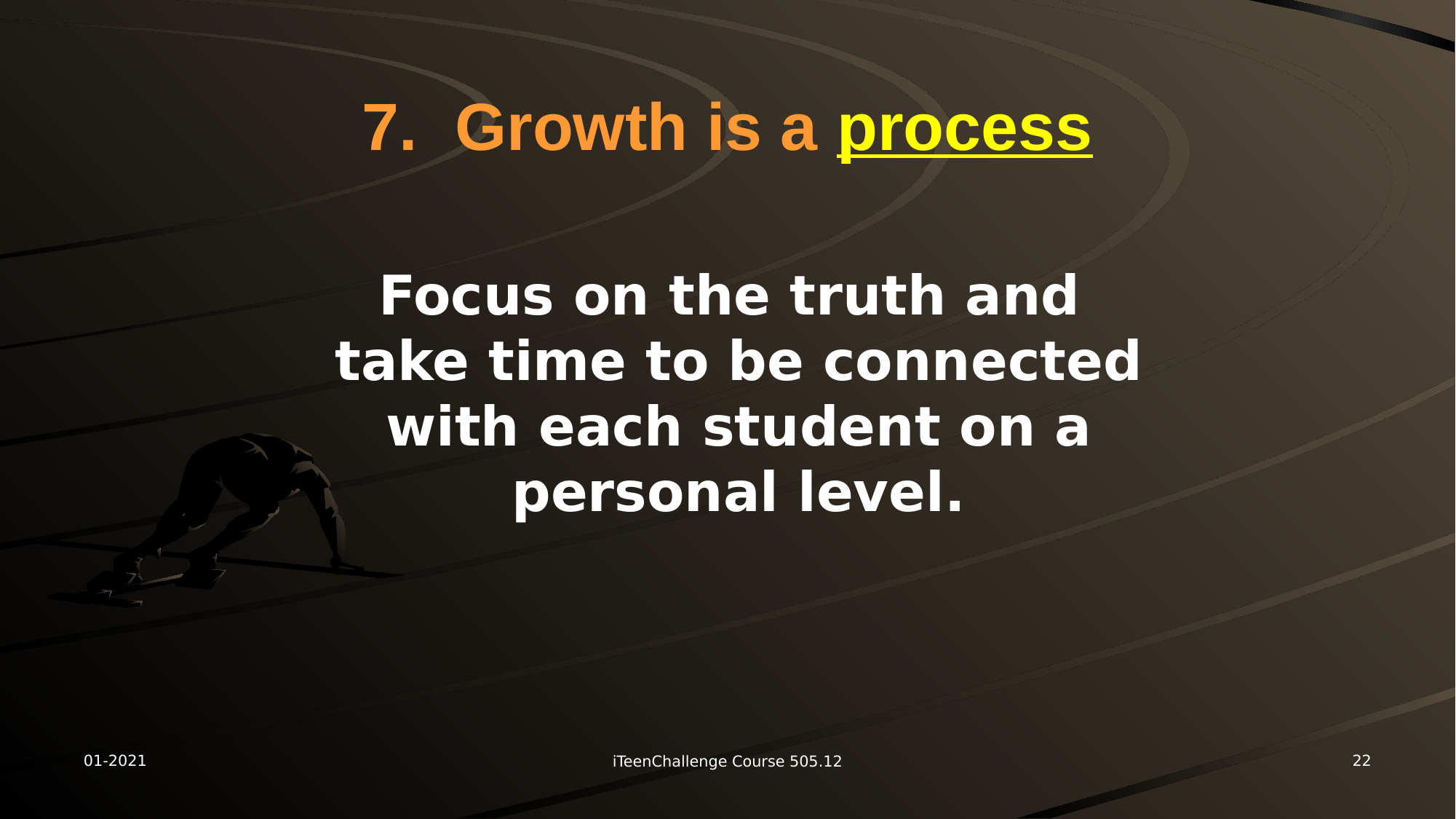

# 7.  Growth is a process
	Focus on the truth and
take time to be connected with each student on a personal level.

01-2021
22
iTeenChallenge Course 505.12